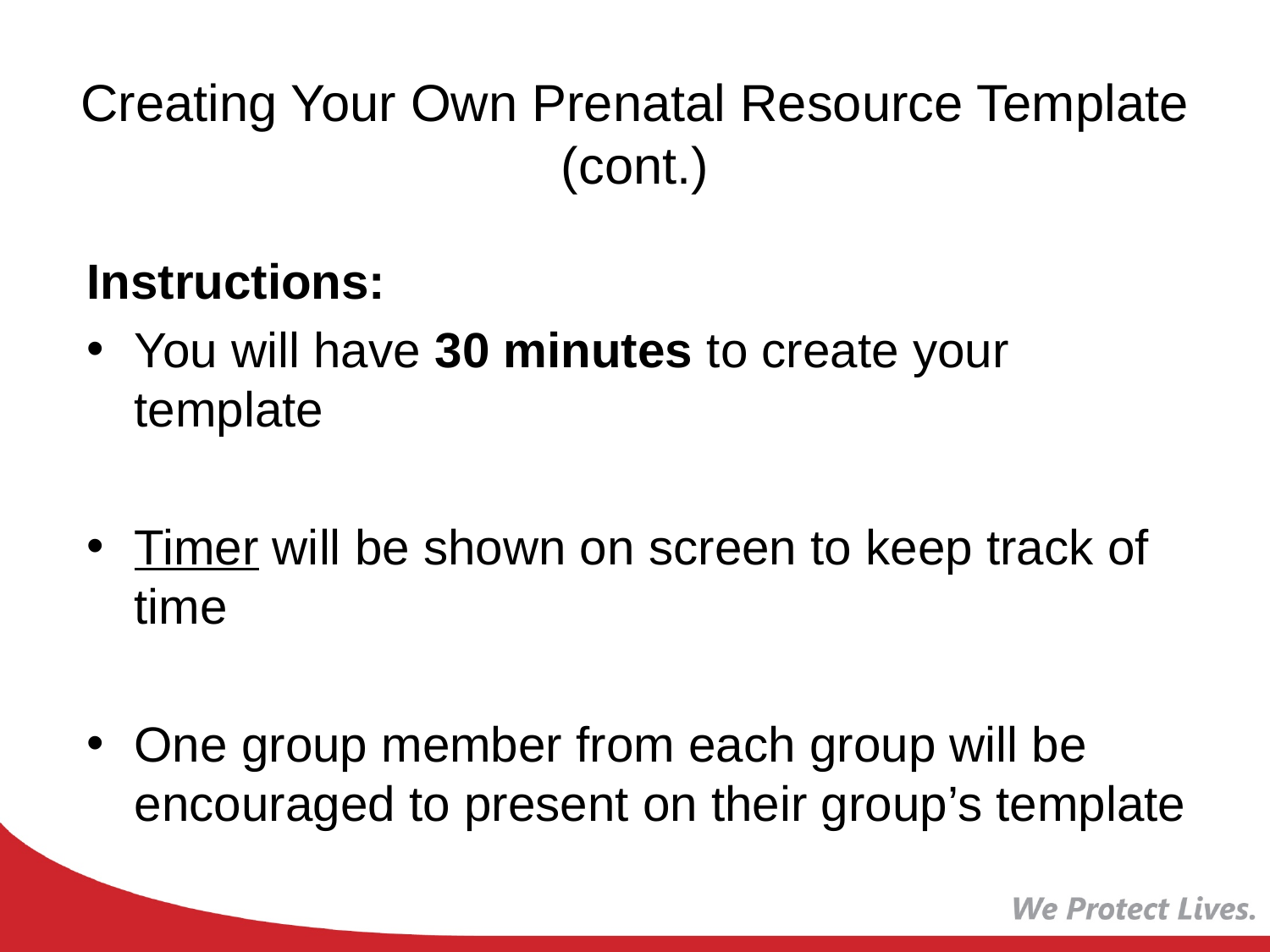

# Creating Your Own Prenatal Resource Template (cont.)
Instructions:
You will have 30 minutes to create your template

Timer will be shown on screen to keep track of time

One group member from each group will be encouraged to present on their group’s template